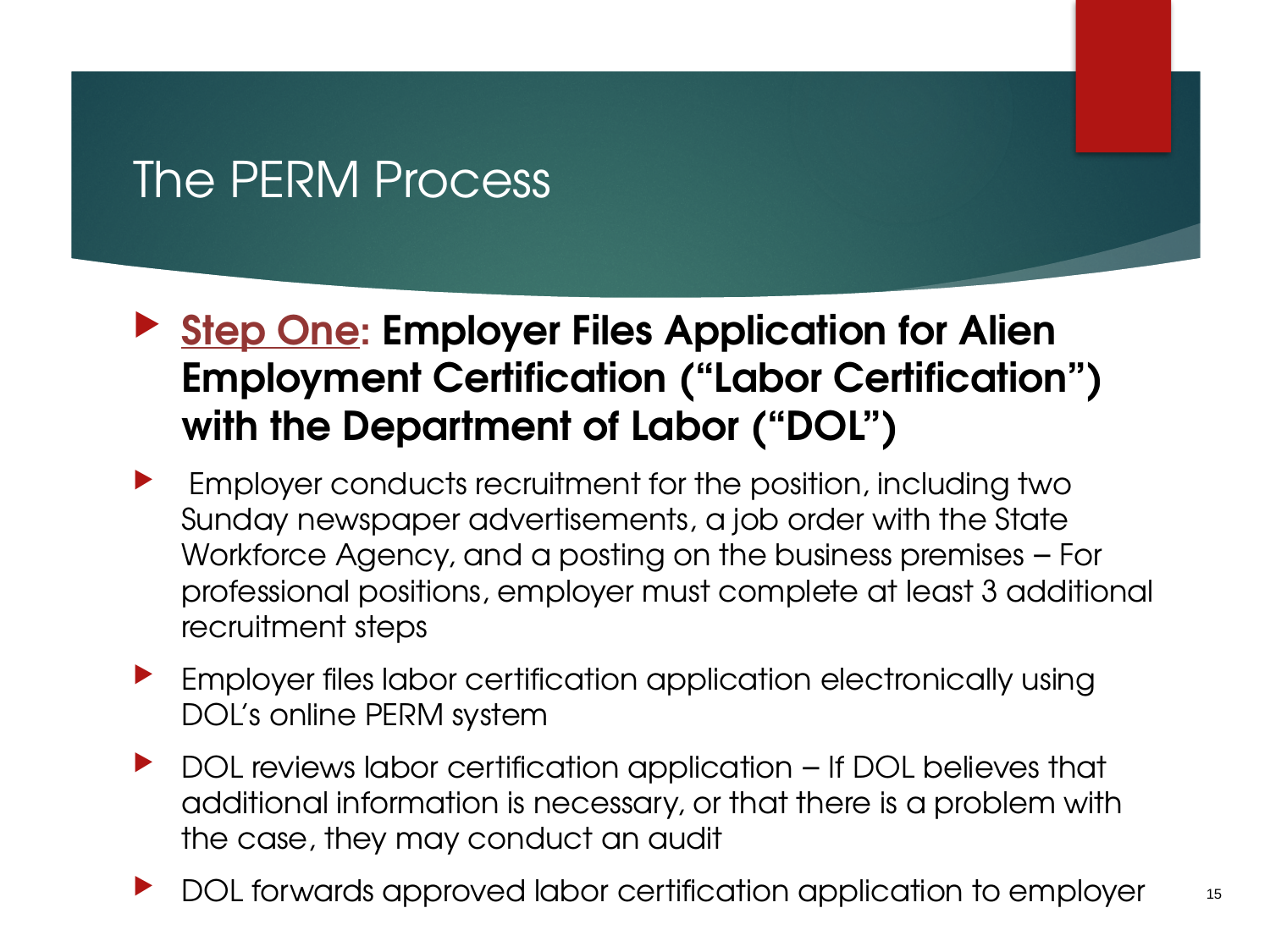

# The PERM Process
Step One: Employer Files Application for Alien Employment Certification (“Labor Certification”) with the Department of Labor (“DOL”)
 Employer conducts recruitment for the position, including two Sunday newspaper advertisements, a job order with the State Workforce Agency, and a posting on the business premises – For professional positions, employer must complete at least 3 additional recruitment steps
Employer files labor certification application electronically using DOL’s online PERM system
DOL reviews labor certification application – If DOL believes that additional information is necessary, or that there is a problem with the case, they may conduct an audit
DOL forwards approved labor certification application to employer